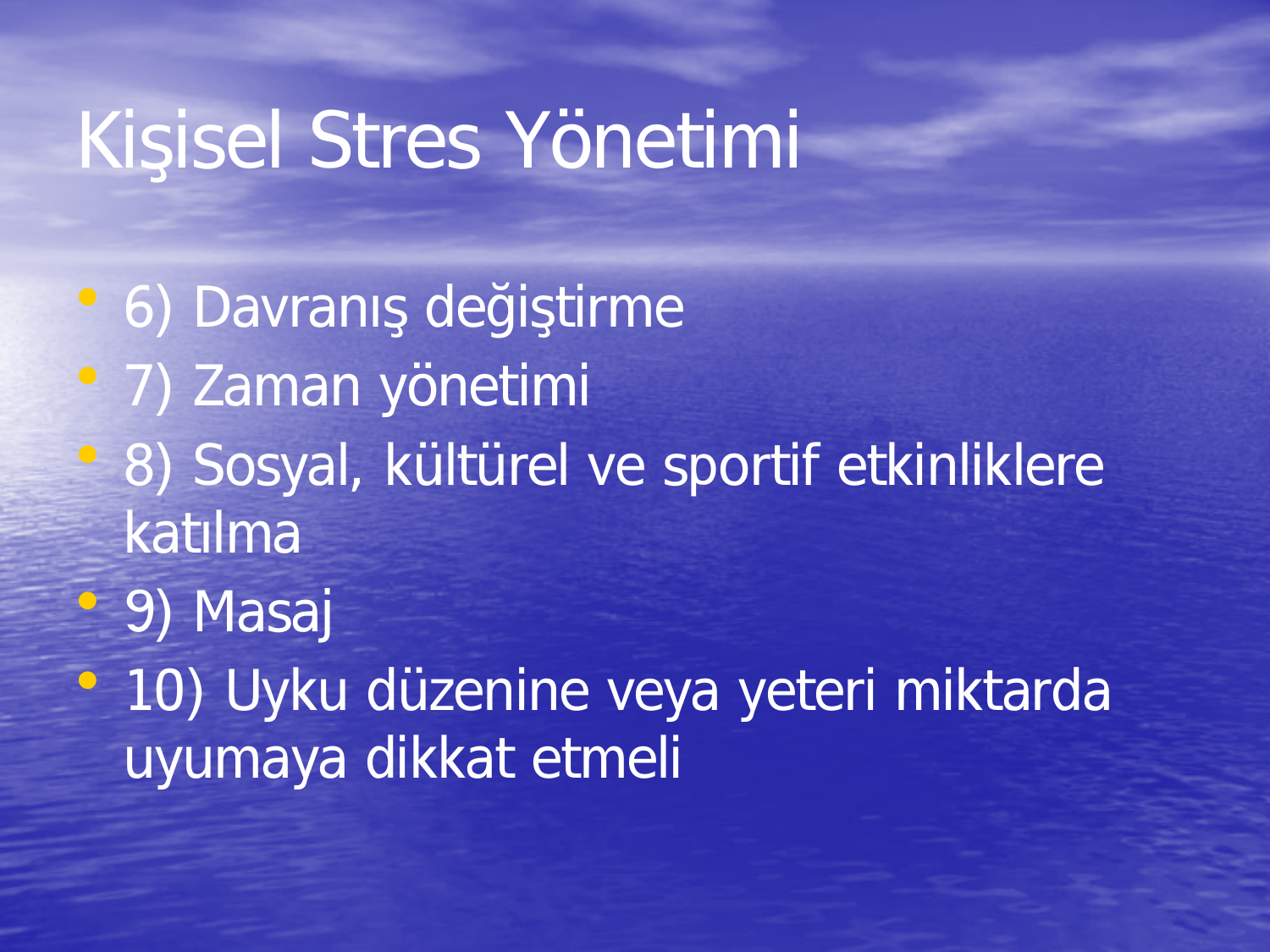

# Kişisel Stres Yönetimi
6) Davranış değiştirme
7) Zaman yönetimi
8) Sosyal, kültürel ve sportif etkinliklere katılma
9) Masaj
10) Uyku düzenine veya yeteri miktarda uyumaya dikkat etmeli